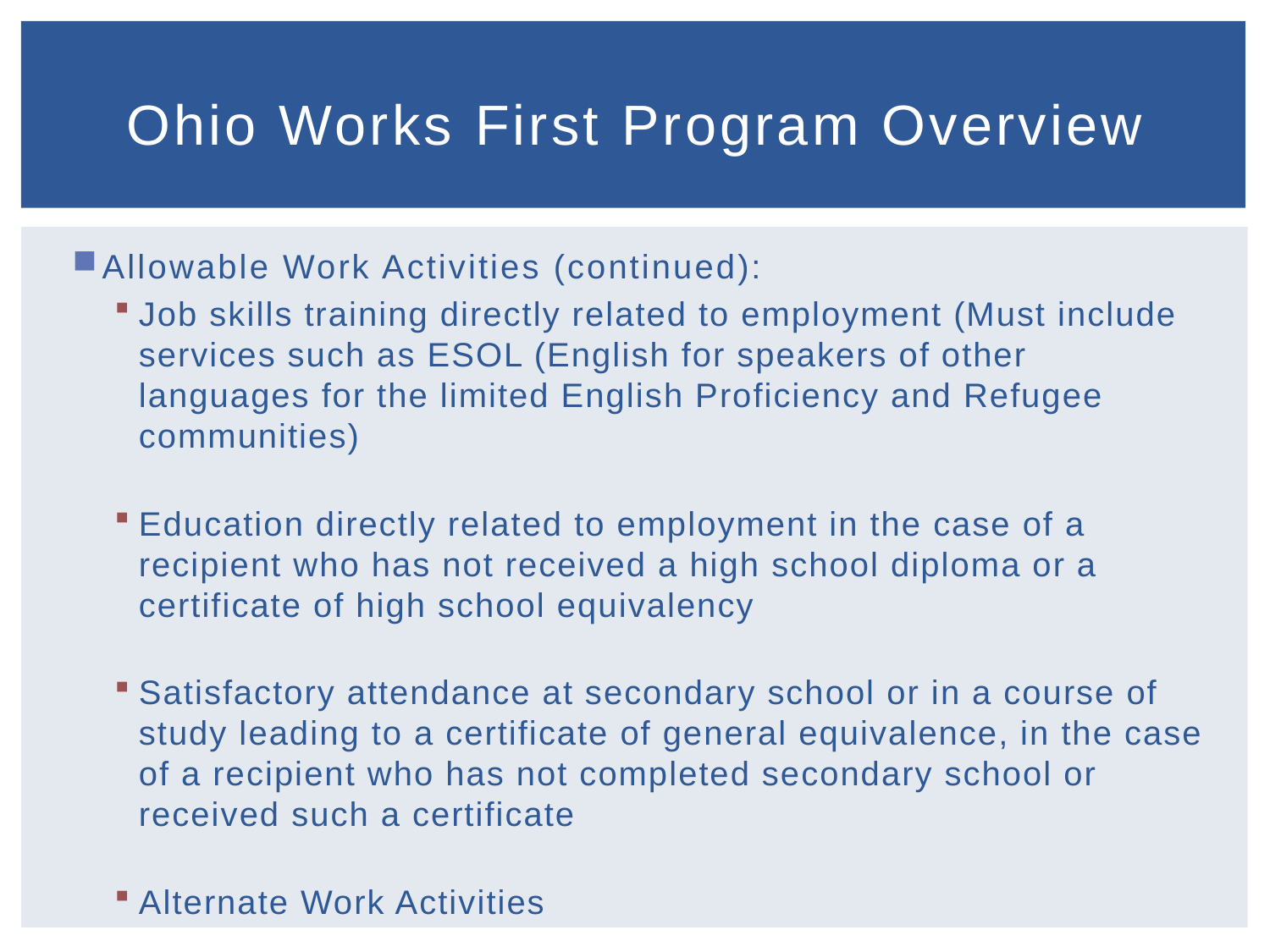

# Ohio Works First Program Overview
Allowable Work Activities (continued):
Job skills training directly related to employment (Must include services such as ESOL (English for speakers of other languages for the limited English Proficiency and Refugee communities)

Education directly related to employment in the case of a recipient who has not received a high school diploma or a certificate of high school equivalency

Satisfactory attendance at secondary school or in a course of study leading to a certificate of general equivalence, in the case of a recipient who has not completed secondary school or received such a certificate

Alternate Work Activities